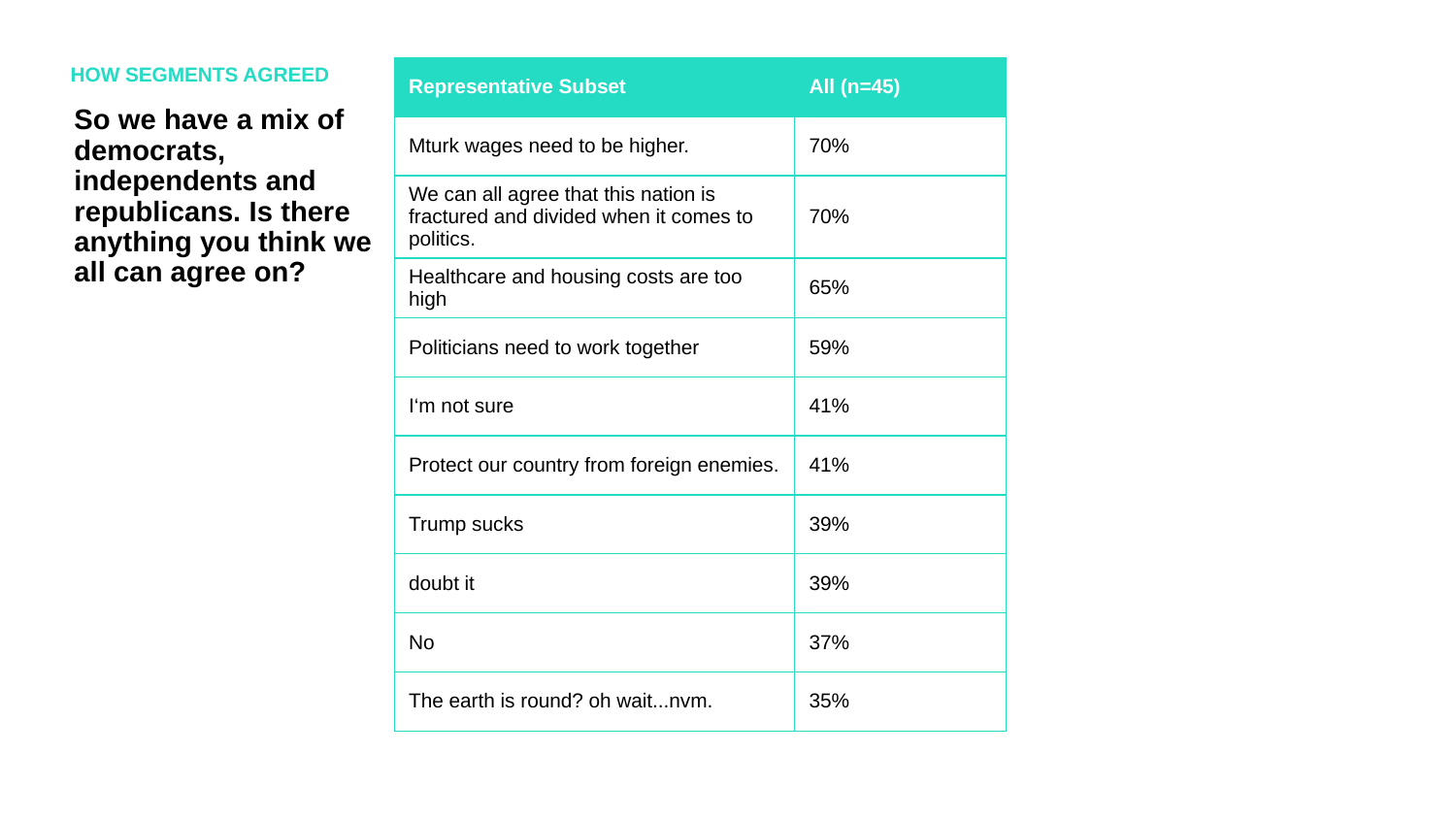

HOW SEGMENTS AGREED
| Representative Subset | All (n=45) |
| --- | --- |
| Mturk wages need to be higher. | 70% |
| We can all agree that this nation is fractured and divided when it comes to politics. | 70% |
| Healthcare and housing costs are too high | 65% |
| Politicians need to work together | 59% |
| I‘m not sure | 41% |
| Protect our country from foreign enemies. | 41% |
| Trump sucks | 39% |
| doubt it | 39% |
| No | 37% |
| The earth is round? oh wait...nvm. | 35% |
So we have a mix of democrats, independents and republicans. Is there anything you think we all can agree on?